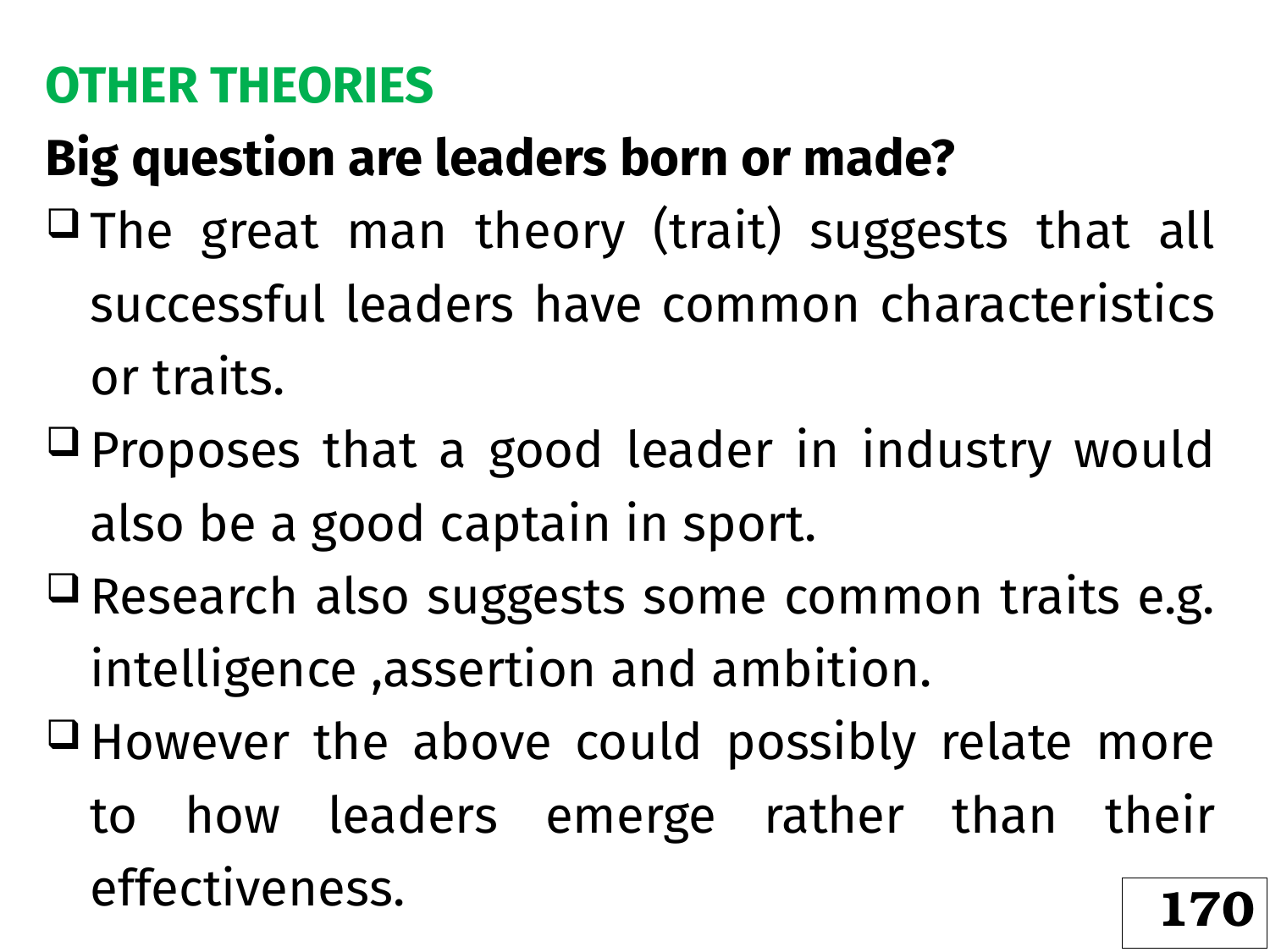

OTHER THEORIES
Big question are leaders born or made?
The great man theory (trait) suggests that all successful leaders have common characteristics or traits.
Proposes that a good leader in industry would also be a good captain in sport.
Research also suggests some common traits e.g. intelligence ,assertion and ambition.
However the above could possibly relate more to how leaders emerge rather than their effectiveness.

170